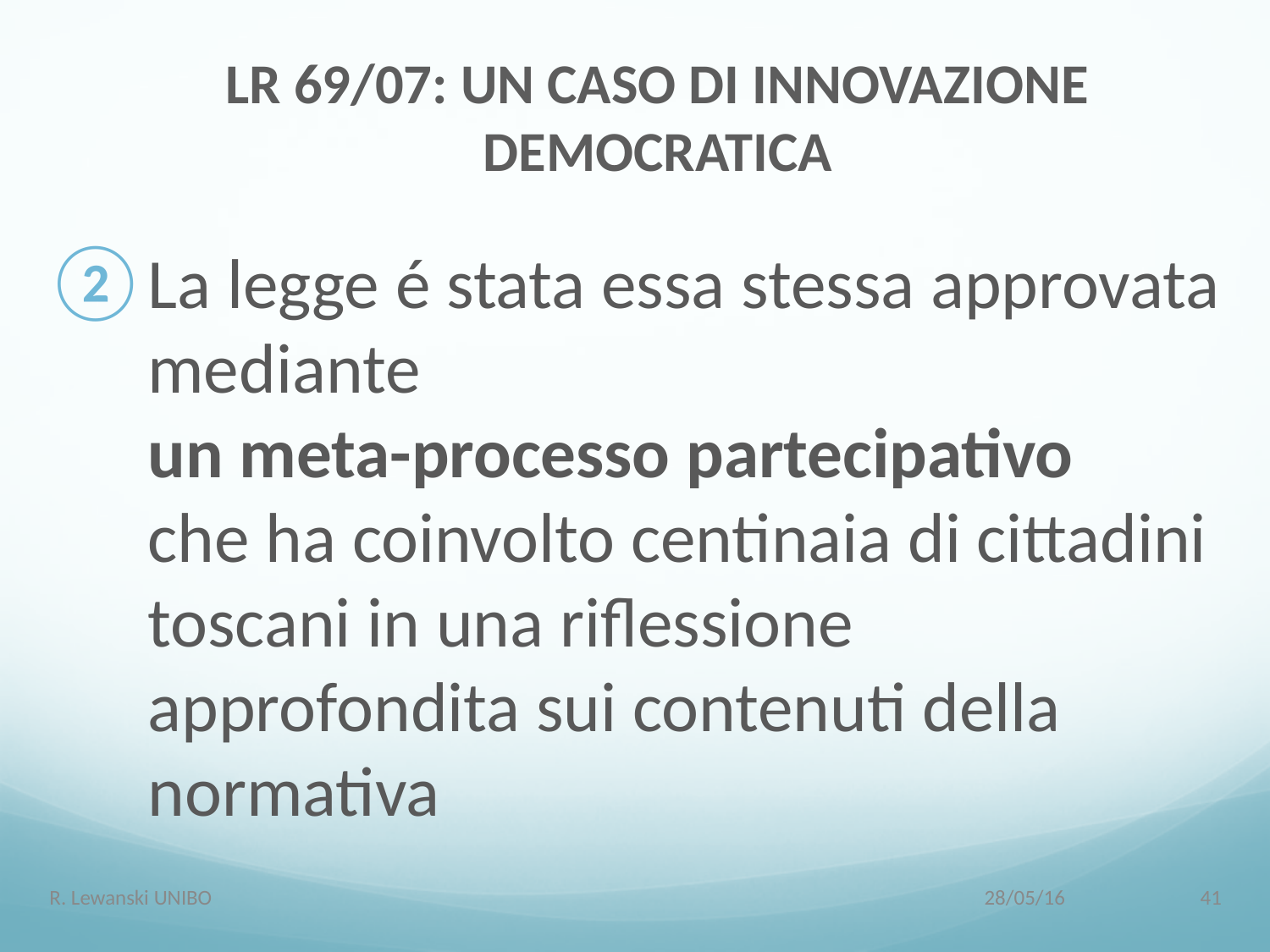

# LR 69/07: UN CASO DI INNOVAZIONE DEMOCRATICA
La legge é stata essa stessa approvata mediante
un meta-processo partecipativo
che ha coinvolto centinaia di cittadini toscani in una riflessione approfondita sui contenuti della normativa

R. Lewanski UNIBO
28/05/16
41